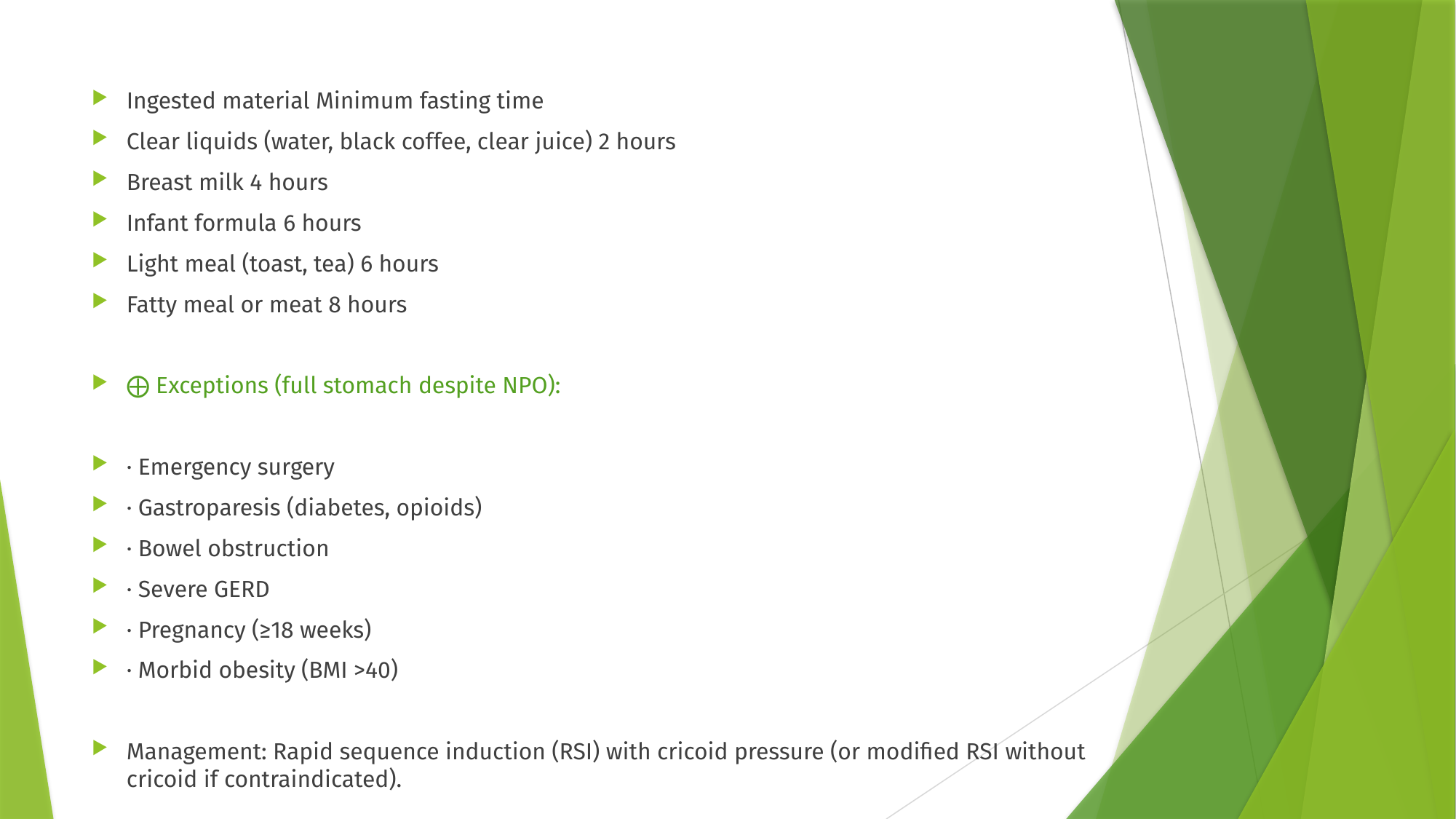

Ingested material Minimum fasting time
Clear liquids (water, black coffee, clear juice) 2 hours
Breast milk 4 hours
Infant formula 6 hours
Light meal (toast, tea) 6 hours
Fatty meal or meat 8 hours

⨁ Exceptions (full stomach despite NPO):

· Emergency surgery
· Gastroparesis (diabetes, opioids)
· Bowel obstruction
· Severe GERD
· Pregnancy (≥18 weeks)
· Morbid obesity (BMI >40)

Management: Rapid sequence induction (RSI) with cricoid pressure (or modified RSI without cricoid if contraindicated).